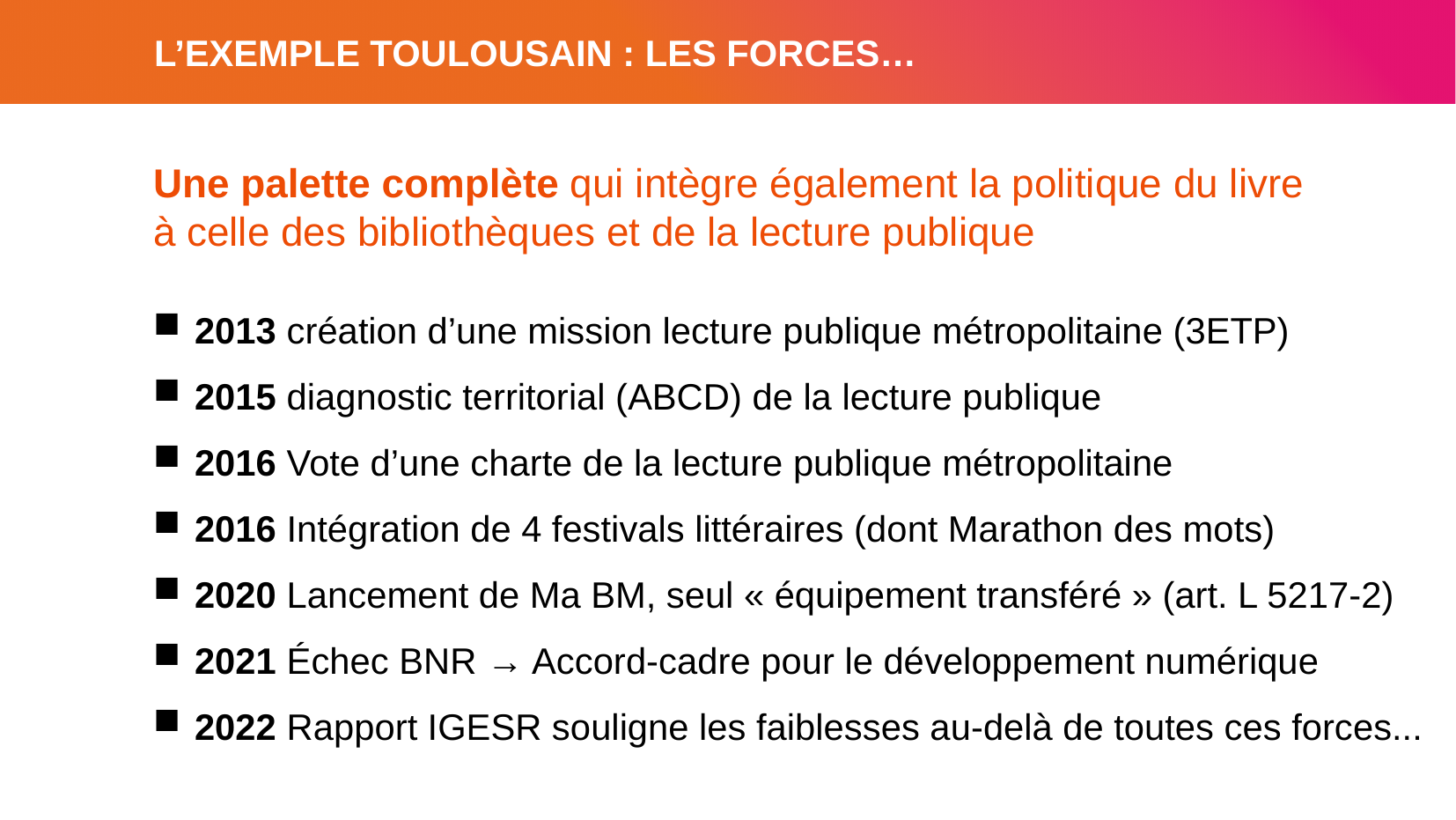

L’EXEMPLE TOULOUSAIN : LES FORCES…
Une palette complète qui intègre également la politique du livre
à celle des bibliothèques et de la lecture publique

 2013 création d’une mission lecture publique métropolitaine (3ETP)
 2015 diagnostic territorial (ABCD) de la lecture publique
 2016 Vote d’une charte de la lecture publique métropolitaine
 2016 Intégration de 4 festivals littéraires (dont Marathon des mots)
 2020 Lancement de Ma BM, seul « équipement transféré » (art. L 5217-2)
 2021 Échec BNR → Accord-cadre pour le développement numérique
 2022 Rapport IGESR souligne les faiblesses au-delà de toutes ces forces...